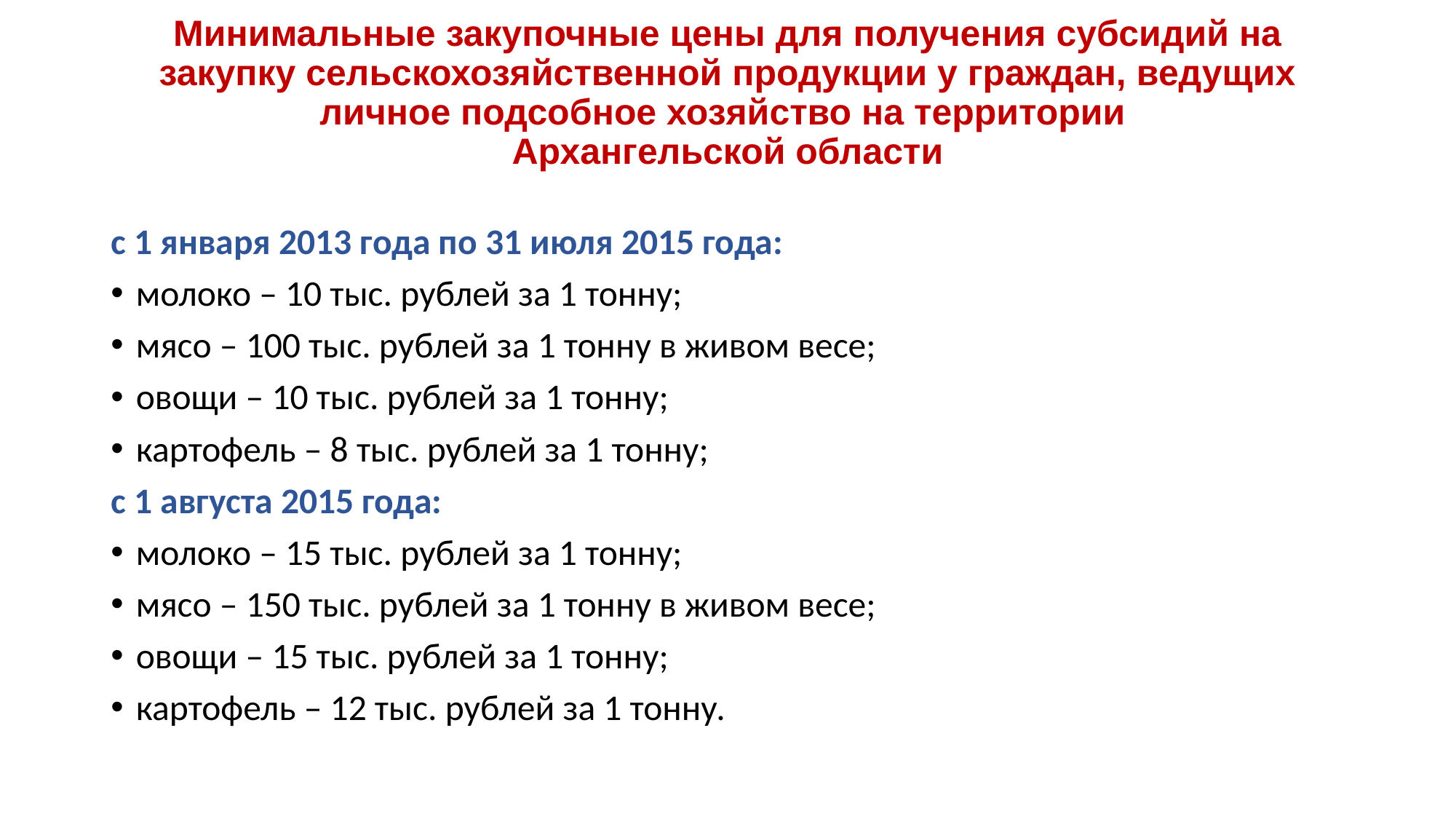

# Минимальные закупочные цены для получения субсидий на закупку сельскохозяйственной продукции у граждан, ведущих личное подсобное хозяйство на территории Архангельской области
с 1 января 2013 года по 31 июля 2015 года:
молоко – 10 тыс. рублей за 1 тонну;
мясо – 100 тыс. рублей за 1 тонну в живом весе;
овощи – 10 тыс. рублей за 1 тонну;
картофель – 8 тыс. рублей за 1 тонну;
с 1 августа 2015 года:
молоко – 15 тыс. рублей за 1 тонну;
мясо – 150 тыс. рублей за 1 тонну в живом весе;
овощи – 15 тыс. рублей за 1 тонну;
картофель – 12 тыс. рублей за 1 тонну.